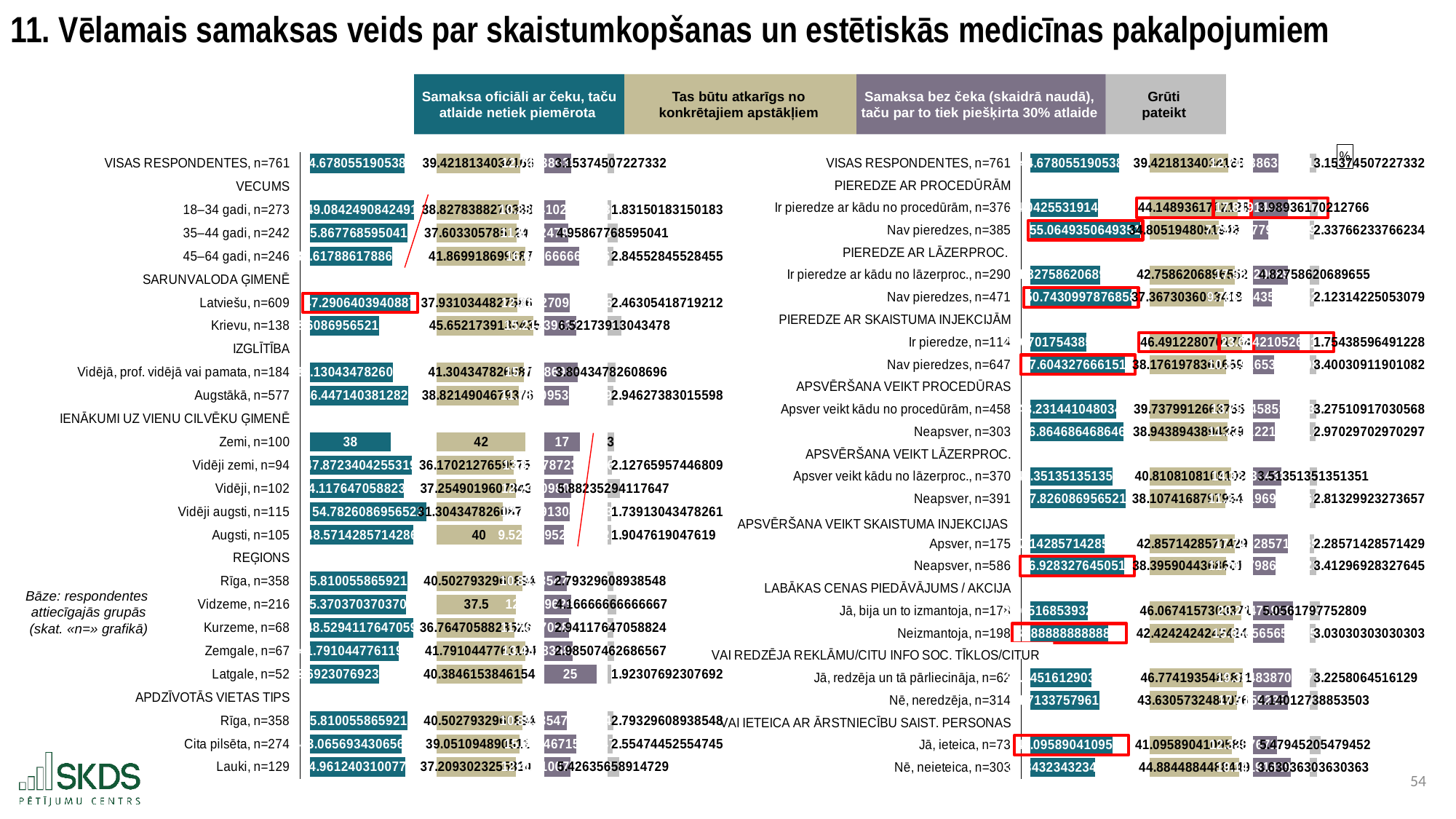

11. Vēlamais samaksas veids par skaistumkopšanas un estētiskās medicīnas pakalpojumiem
Samaksa oficiāli ar čeku, taču atlaide netiek piemērota
Tas būtu atkarīgs no
konkrētajiem apstākļiem
Samaksa bez čeka (skaidrā naudā),
taču par to tiek piešķirta 30% atlaide
Grūti
pateikt

### Chart

| Category | . | Samaksa oficiāli ar čeku, taču atlaide netiek piemērota | . | Tas būtu atkarīgs no konkrētajiem apstākļiem | . | Samaksa bez čeka (skaidrā naudā), taču par to tiek piešķirta 30% atlaide | . | Grūti pateikt |
|---|---|---|---|---|---|---|---|---|
| VISAS RESPONDENTES, n=761 | 5.0 | 44.678055190538764 | 15.104553505113408 | 39.42181340341656 | 11.23036050962692 | 12.746386333771353 | 17.253613666228645 | 3.1537450722733245 |
| VECUMS | 5.0 | None | 59.78260869565217 | None | 50.65217391304348 | None | 30.0 | None |
| 18–34 gadi, n=273 | 5.0 | 49.08424908424908 | 10.698359611403092 | 38.82783882783883 | 11.824335085204645 | 10.256410256410255 | 19.743589743589745 | 1.8315018315018317 |
| 35–44 gadi, n=242 | 5.0 | 45.867768595041326 | 13.914840100610846 | 37.60330578512397 | 13.048868127919505 | 11.570247933884298 | 18.429752066115704 | 4.958677685950414 |
| 45–64 gadi, n=246 | 5.0 | 38.61788617886179 | 21.164722516790384 | 41.86991869918699 | 8.782255213856487 | 16.666666666666664 | 13.333333333333336 | 2.8455284552845526 |
| SARUNVALODA ĢIMENĒ | 5.0 | None | 59.78260869565217 | None | 50.65217391304348 | None | 30.0 | None |
| Latviešu, n=609 | 5.0 | 47.29064039408867 | 12.491968301563503 | 37.93103448275862 | 12.721139430284857 | 12.31527093596059 | 17.68472906403941 | 2.4630541871921183 |
| Krievu, n=138 | 5.0 | 32.608695652173914 | 27.173913043478258 | 45.65217391304348 | 5.0 | 15.217391304347828 | 14.782608695652172 | 6.521739130434782 |
| IZGLĪTĪBA | 5.0 | None | 59.78260869565217 | None | 50.65217391304348 | None | 30.0 | None |
| Vidējā, prof. vidējā vai pamata, n=184 | 5.0 | 39.130434782608695 | 20.652173913043477 | 41.30434782608695 | 9.347826086956523 | 15.760869565217392 | 14.239130434782608 | 3.804347826086957 |
| Augstākā, n=577 | 5.0 | 46.447140381282495 | 13.335468314369678 | 38.82149046793761 | 11.830683445105869 | 11.785095320623917 | 18.214904679376083 | 2.946273830155979 |
| IENĀKUMI UZ VIENU CILVĒKU ĢIMENĒ | 5.0 | None | 59.78260869565217 | None | 50.65217391304348 | None | 30.0 | None |
| Zemi, n=100 | 5.0 | 38.0 | 21.782608695652172 | 42.0 | 8.652173913043477 | 17.0 | 13.0 | 3.0 |
| Vidēji zemi, n=94 | 5.0 | 47.87234042553192 | 11.910268270120255 | 36.17021276595745 | 14.481961147086025 | 13.829787234042554 | 16.170212765957444 | 2.127659574468085 |
| Vidēji, n=102 | 5.0 | 44.11764705882353 | 15.664961636828643 | 37.254901960784316 | 13.39727195225916 | 12.745098039215685 | 17.254901960784316 | 5.88235294117647 |
| Vidēji augsti, n=115 | 5.0 | 54.78260869565217 | 5.0 | 31.30434782608696 | 19.347826086956516 | 12.173913043478262 | 17.82608695652174 | 1.7391304347826086 |
| Augsti, n=105 | 5.0 | 48.57142857142857 | 11.211180124223603 | 40.0 | 10.652173913043477 | 9.523809523809524 | 20.476190476190474 | 1.9047619047619049 |
| REĢIONS | 5.0 | None | 59.78260869565217 | None | 50.65217391304348 | None | 30.0 | None |
| Rīga, n=358 | 5.0 | 45.81005586592179 | 13.972552829730382 | 40.502793296089386 | 10.14938061695409 | 10.893854748603351 | 19.106145251396647 | 2.793296089385475 |
| Vidzeme, n=216 | 5.0 | 45.370370370370374 | 14.412238325281798 | 37.5 | 13.152173913043477 | 12.962962962962962 | 17.037037037037038 | 4.166666666666666 |
| Kurzeme, n=68 | 5.0 | 48.529411764705884 | 11.253196930946288 | 36.76470588235294 | 13.887468030690535 | 11.76470588235294 | 18.235294117647058 | 2.941176470588235 |
| Zemgale, n=67 | 5.0 | 41.7910447761194 | 17.991563919532773 | 41.7910447761194 | 8.861129136924077 | 13.432835820895523 | 16.567164179104477 | 2.9850746268656714 |
| Latgale, n=52 | 5.0 | 32.69230769230769 | 27.09030100334448 | 40.38461538461539 | 10.26755852842809 | 25.0 | 5.0 | 1.9230769230769231 |
| APDZĪVOTĀS VIETAS TIPS | 5.0 | None | 59.78260869565217 | None | 50.65217391304348 | None | 30.0 | None |
| Rīga, n=358 | 5.0 | 45.81005586592179 | 13.972552829730382 | 40.502793296089386 | 10.14938061695409 | 10.893854748603351 | 19.106145251396647 | 2.793296089385475 |
| Cita pilsēta, n=274 | 5.0 | 43.06569343065693 | 16.716915264995244 | 39.05109489051095 | 11.601079022532524 | 15.328467153284672 | 14.671532846715328 | 2.5547445255474455 |
| Lauki, n=129 | 5.0 | 44.96124031007752 | 14.821368385574651 | 37.2093023255814 | 13.44287158746208 | 12.4031007751938 | 17.5968992248062 | 5.426356589147287 |

### Chart: %

| Category | . | Samaksa oficiāli ar čeku, taču atlaide netiek piemērota | . | Tas būtu atkarīgs no konkrētajiem apstākļiem | . | Samaksa bez čeka (skaidrā naudā), taču par to tiek piešķirta 30% atlaide | . | Grūti pateikt |
|---|---|---|---|---|---|---|---|---|
| VISAS RESPONDENTES, n=761 | 5.0 | 44.678055190538764 | 15.3868798743963 | 39.42181340341656 | 12.352380144970539 | 12.746386333771353 | 15.937824192544435 | 3.1537450722733245 |
| PIEREDZE AR PROCEDŪRĀM | 5.0 | None | 60.064935064935064 | None | 51.774193548387096 | None | 28.684210526315788 | None |
| Ir pieredze ar kādu no procedūrām, n=376 | 5.0 | 34.04255319148936 | 26.022381873445703 | 44.148936170212764 | 7.625257378174332 | 17.819148936170212 | 10.865061590145576 | 3.9893617021276597 |
| Nav pieredzes, n=385 | 5.0 | 55.064935064935064 | 5.0 | 34.80519480519481 | 16.968998743192287 | 7.792207792207792 | 20.892002734107997 | 2.3376623376623376 |
| PIEREDZE AR LĀZERPROC.  | 5.0 | None | 60.064935064935064 | None | 51.774193548387096 | None | 28.684210526315788 | None |
| Ir pieredze ar kādu no lāzerproc., n=290 | 5.0 | 34.82758620689655 | 25.237348858038516 | 42.758620689655174 | 9.015572858731922 | 17.586206896551722 | 11.098003629764065 | 4.827586206896552 |
| Nav pieredzes, n=471 | 5.0 | 50.74309978768577 | 9.321835277249292 | 37.367303609341825 | 14.406889939045271 | 9.766454352441615 | 18.917756173874174 | 2.1231422505307855 |
| PIEREDZE AR SKAISTUMA INJEKCIJĀM | 5.0 | None | 60.064935064935064 | None | 51.774193548387096 | None | 28.684210526315788 | None |
| Ir pieredze, n=114 | 5.0 | 28.07017543859649 | 31.994759626338574 | 46.49122807017544 | 5.282965478211658 | 23.684210526315788 | 5.0 | 1.7543859649122806 |
| Nav pieredzes, n=647 | 5.0 | 47.60432766615147 | 12.460607398783594 | 38.17619783616693 | 13.597995712220168 | 10.819165378670787 | 17.865045147645 | 3.400309119010819 |
| APSVĒRŠANA VEIKT PROCEDŪRAS | 5.0 | None | 60.064935064935064 | None | 51.774193548387096 | None | 28.684210526315788 | None |
| Apsver veikt kādu no procedūrām, n=458 | 5.0 | 43.23144104803494 | 16.833494016900126 | 39.737991266375545 | 12.036202282011551 | 13.755458515283841 | 14.928752011031946 | 3.2751091703056767 |
| Neapsver, n=303 | 5.0 | 46.864686468646866 | 13.200248596288198 | 38.943894389438945 | 12.83029915894815 | 11.221122112211221 | 17.46308841410457 | 2.9702970297029703 |
| APSVĒRŠANA VEIKT LĀZERPROC. | 5.0 | None | 60.064935064935064 | None | 51.774193548387096 | None | 28.684210526315788 | None |
| Apsver veikt kādu no lāzerproc., n=370 | 5.0 | 41.351351351351354 | 18.71358371358371 | 40.81081081081081 | 10.96338273757629 | 14.324324324324325 | 14.359886201991463 | 3.5135135135135136 |
| Neapsver, n=391 | 5.0 | 47.82608695652174 | 12.238848108413322 | 38.107416879795394 | 13.666776668591702 | 11.253196930946292 | 17.431013595369496 | 2.813299232736573 |
|  | 5.0 | None | None | None | 51.774193548387096 | None | 28.684210526315788 | None |
| Apsver, n=175 | 5.0 | 37.142857142857146 | 22.922077922077918 | 42.857142857142854 | 8.917050691244242 | 17.71428571428571 | 10.969924812030076 | 2.2857142857142856 |
| Neapsver, n=586 | 5.0 | 46.92832764505119 | 13.136607419883873 | 38.395904436860064 | 13.378289111527032 | 11.262798634812286 | 17.421411891503503 | 3.4129692832764507 |
| LABĀKAS CENAS PIEDĀVĀJUMS / AKCIJA | 5.0 | None | 60.064935064935064 | None | 51.774193548387096 | None | 28.684210526315788 | None |
| Jā, bija un to izmantoja, n=178 | 5.0 | 28.651685393258425 | 31.41324967167664 | 46.06741573033708 | 5.706777818050014 | 20.224719101123593 | 8.459491425192194 | 5.056179775280898 |
| Neizmantoja, n=198 | 5.0 | 38.88888888888889 | 21.17604617604617 | 42.42424242424242 | 9.349951124144674 | 15.656565656565657 | 13.02764486975013 | 3.0303030303030303 |
|  | 5.0 | None | 60.064935064935064 | None | 51.774193548387096 | None | 28.684210526315788 | None |
| Jā, redzēja un tā pārliecināja, n=62 | 5.0 | 30.64516129032258 | 29.419773774612484 | 46.774193548387096 | 5.0 | 19.35483870967742 | 9.329371816638368 | 3.225806451612903 |
| Nē, neredzēja, n=314 | 5.0 | 34.71337579617834 | 25.351559268756723 | 43.63057324840764 | 8.143620299979453 | 17.51592356687898 | 11.16828695943681 | 4.140127388535031 |
| VAI IETEICA AR ĀRSTNIECĪBU SAIST. PERSONAS | 5.0 | None | 60.064935064935064 | None | 51.774193548387096 | None | 28.684210526315788 | None |
| Jā, ieteica, n=73 | 5.0 | 41.0958904109589 | 18.969044653976162 | 41.0958904109589 | 10.678303137428195 | 12.32876712328767 | 16.35544340302812 | 5.47945205479452 |
| Nē, neieteica, n=303 | 5.0 | 32.34323432343234 | 27.721700741502723 | 44.884488448844884 | 6.889705099542212 | 19.141914191419144 | 9.542296334896644 | 3.6303630363036308 |
Bāze: respondentes
attiecīgajās grupās
(skat. «n=» grafikā)